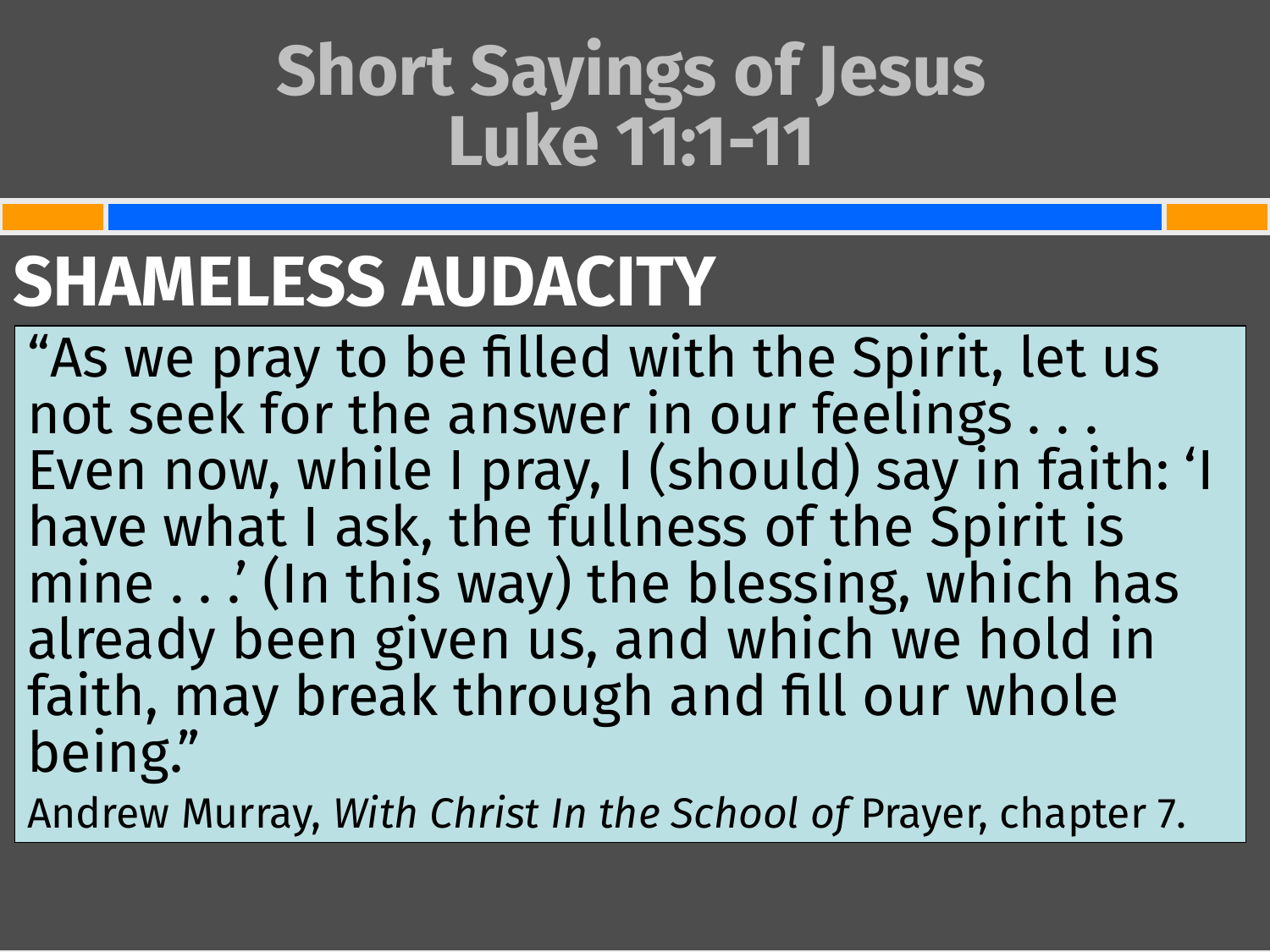

Short Sayings of Jesus
Luke 11:1-11

#
SHAMELESS AUDACITY

“As we pray to be filled with the Spirit, let us not seek for the answer in our feelings . . . Even now, while I pray, I (should) say in faith: ‘I have what I ask, the fullness of the Spirit is mine . . .’ (In this way) the blessing, which has already been given us, and which we hold in faith, may break through and fill our whole being.”
Andrew Murray, With Christ In the School of Prayer, chapter 7.